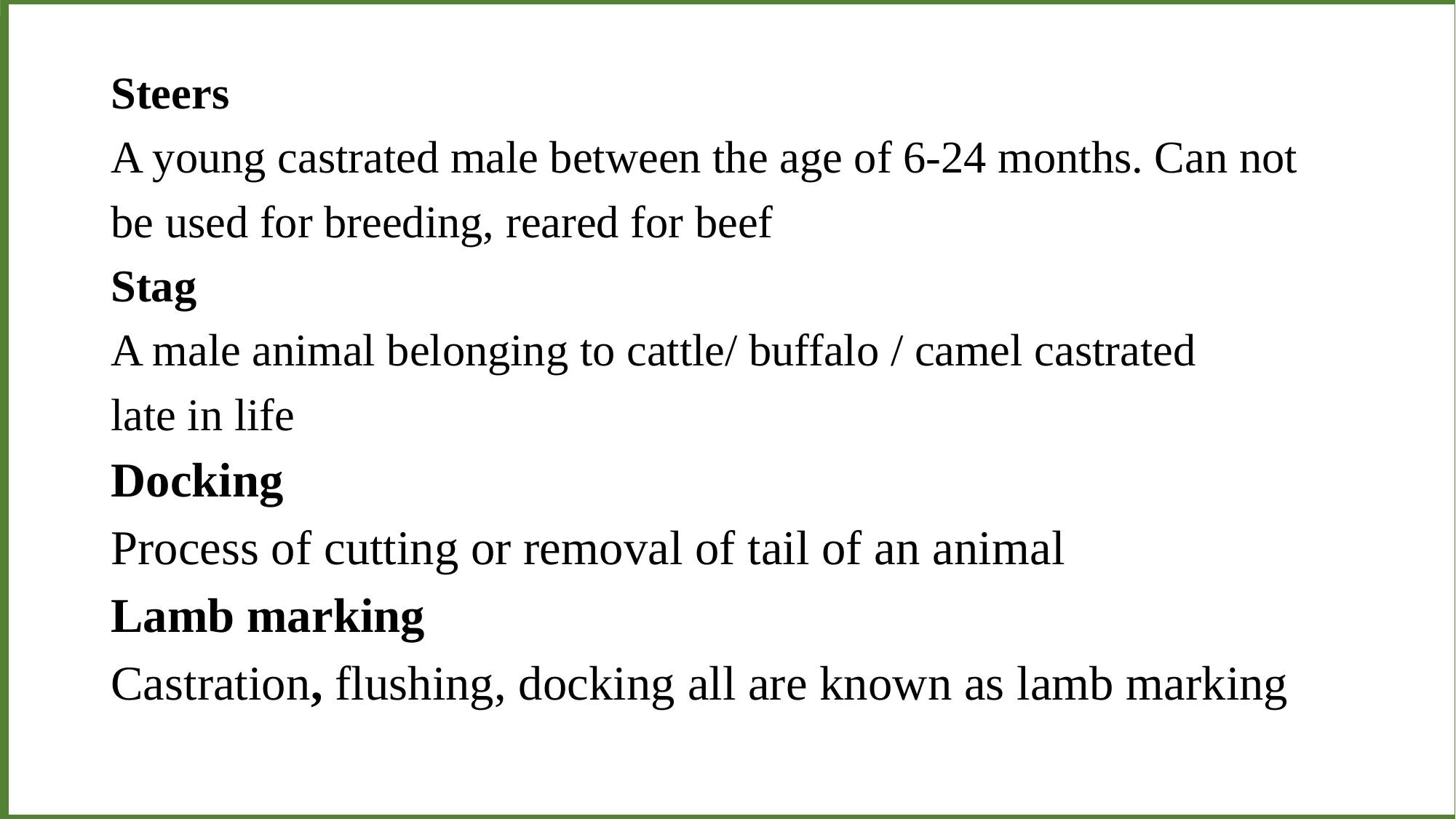

I I

Steers
A young castrated male between the age of 6-24 months. Can not
be used for breeding, reared for beef
Stag
A male animal belonging to cattle/ buffalo / camel castrated
late in life
Docking
Process of cutting or removal of tail of an animal
Lamb marking
Castration, flushing, docking all are known as lamb marking